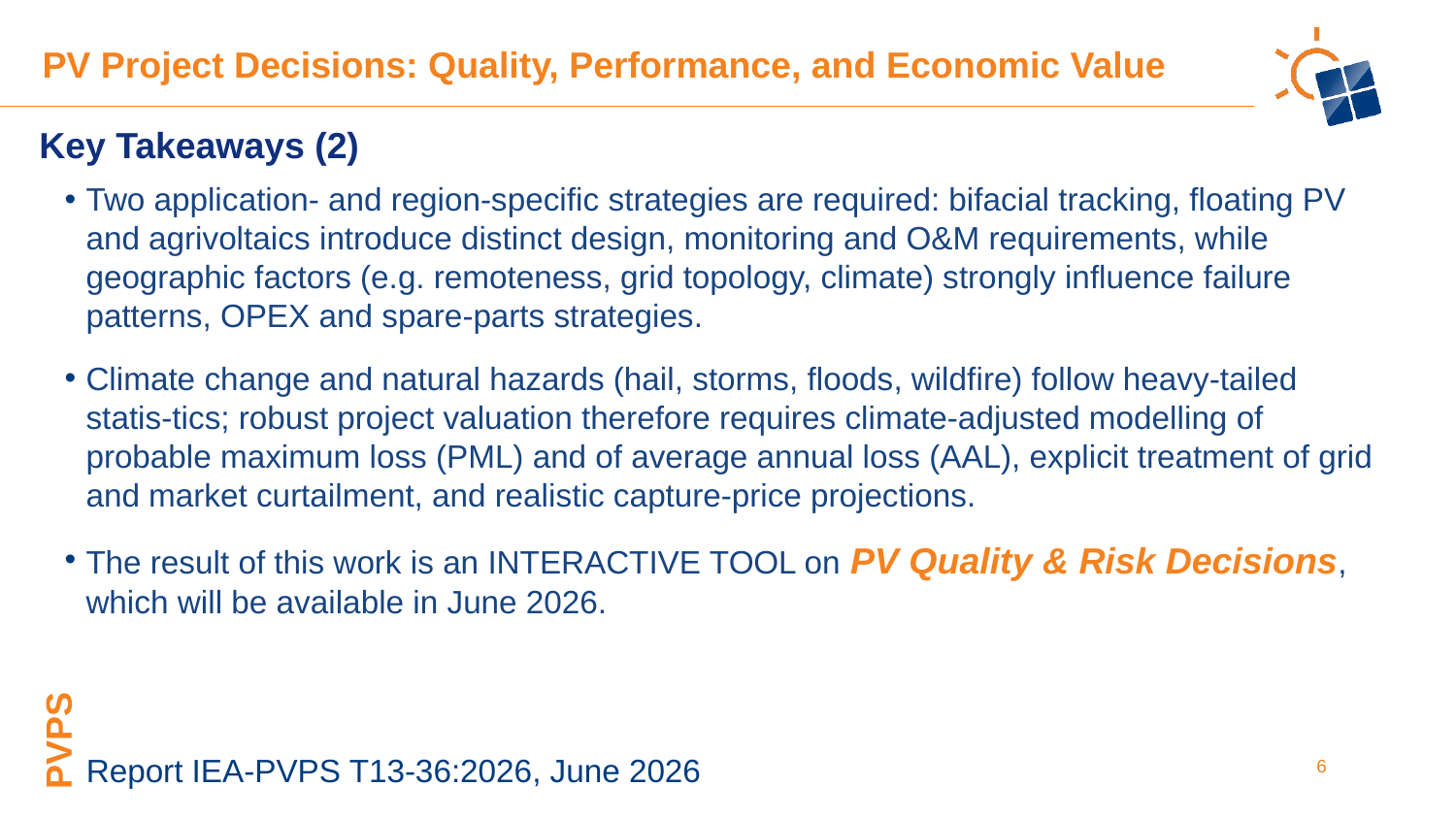

PV Project Decisions: Quality, Performance, and Economic Value
Key Takeaways (2)
Two application‑ and region‑specific strategies are required: bifacial tracking, floating PV and agrivoltaics introduce distinct design, monitoring and O&M requirements, while geographic factors (e.g. remoteness, grid topology, climate) strongly influence failure patterns, OPEX and spare‑parts strategies.
Climate change and natural hazards (hail, storms, floods, wildfire) follow heavy‑tailed statis-tics; robust project valuation therefore requires climate‑adjusted modelling of probable maximum loss (PML) and of average annual loss (AAL), explicit treatment of grid and market curtailment, and realistic capture‑price projections.
The result of this work is an INTERACTIVE TOOL on PV Quality & Risk Decisions, which will be available in June 2026.

Report IEA-PVPS T13-36:2026, June 2026